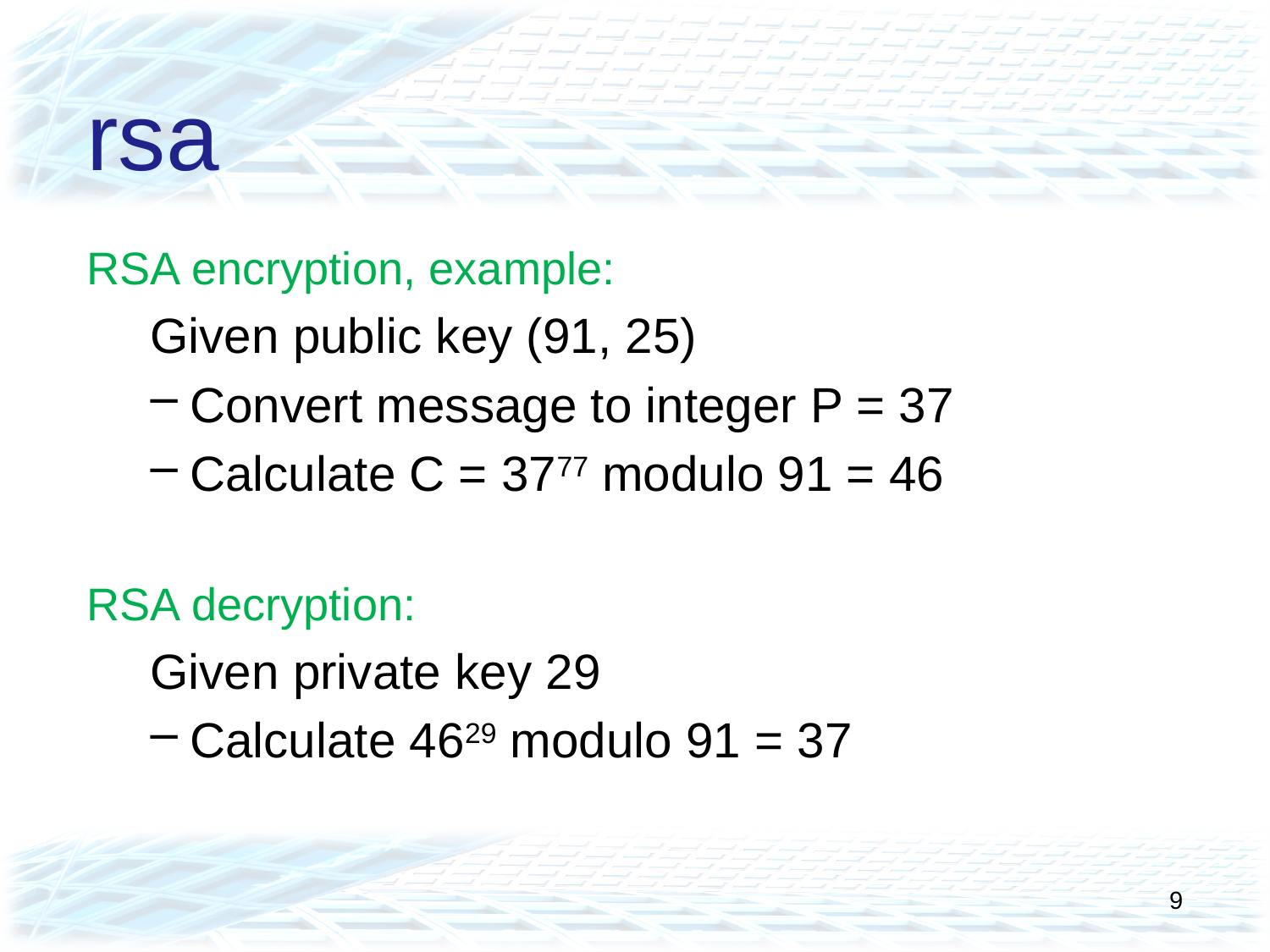

# rsa
RSA encryption, example:
Given public key (91, 25)
Convert message to integer P = 37
Calculate C = 3777 modulo 91 = 46

RSA decryption:
Given private key 29
Calculate 4629 modulo 91 = 37
9